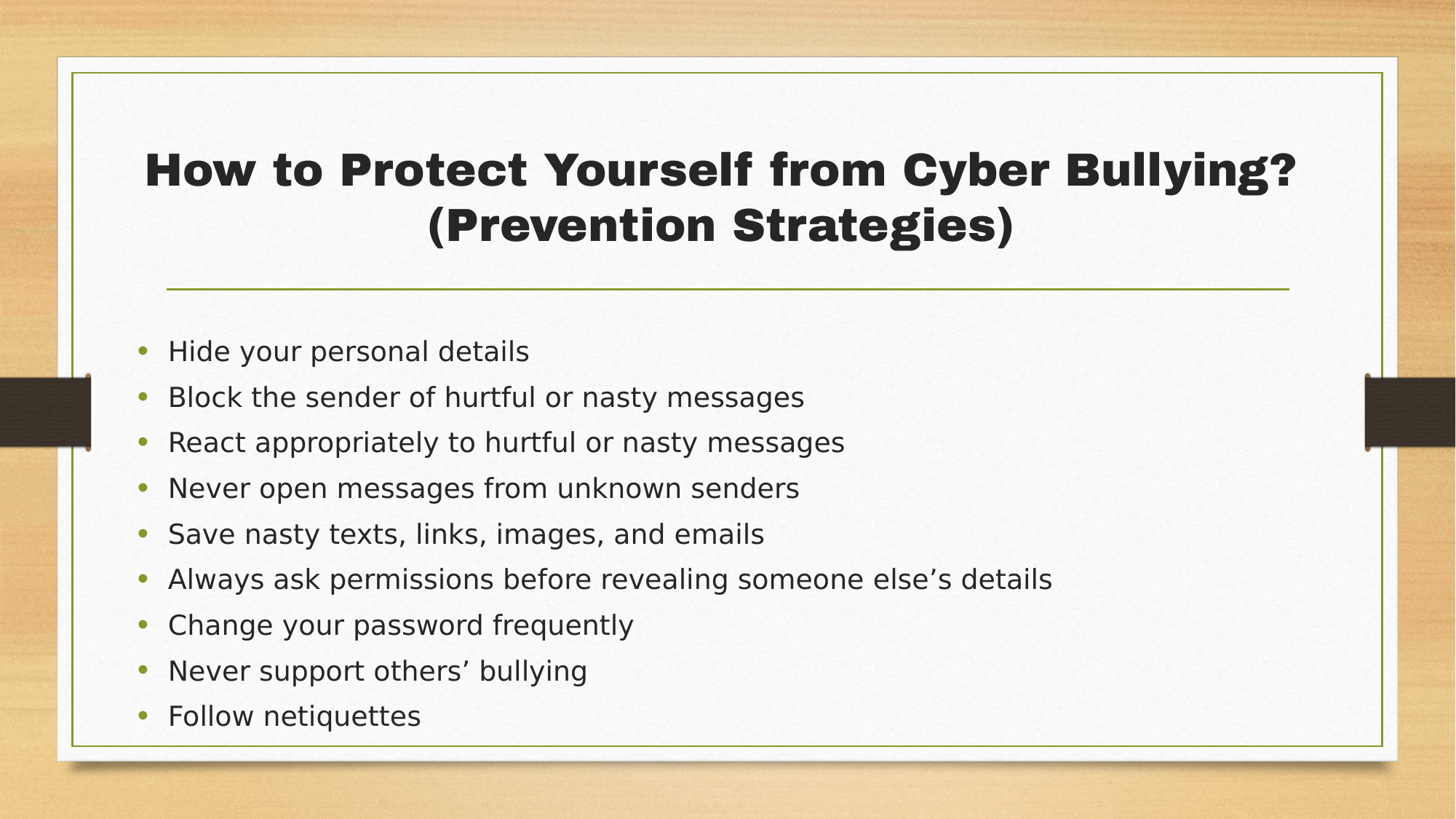

# How to Protect Yourself from Cyber Bullying? (Prevention Strategies)
Hide your personal details
Block the sender of hurtful or nasty messages
React appropriately to hurtful or nasty messages
Never open messages from unknown senders
Save nasty texts, links, images, and emails
Always ask permissions before revealing someone else’s details
Change your password frequently
Never support others’ bullying
Follow netiquettes